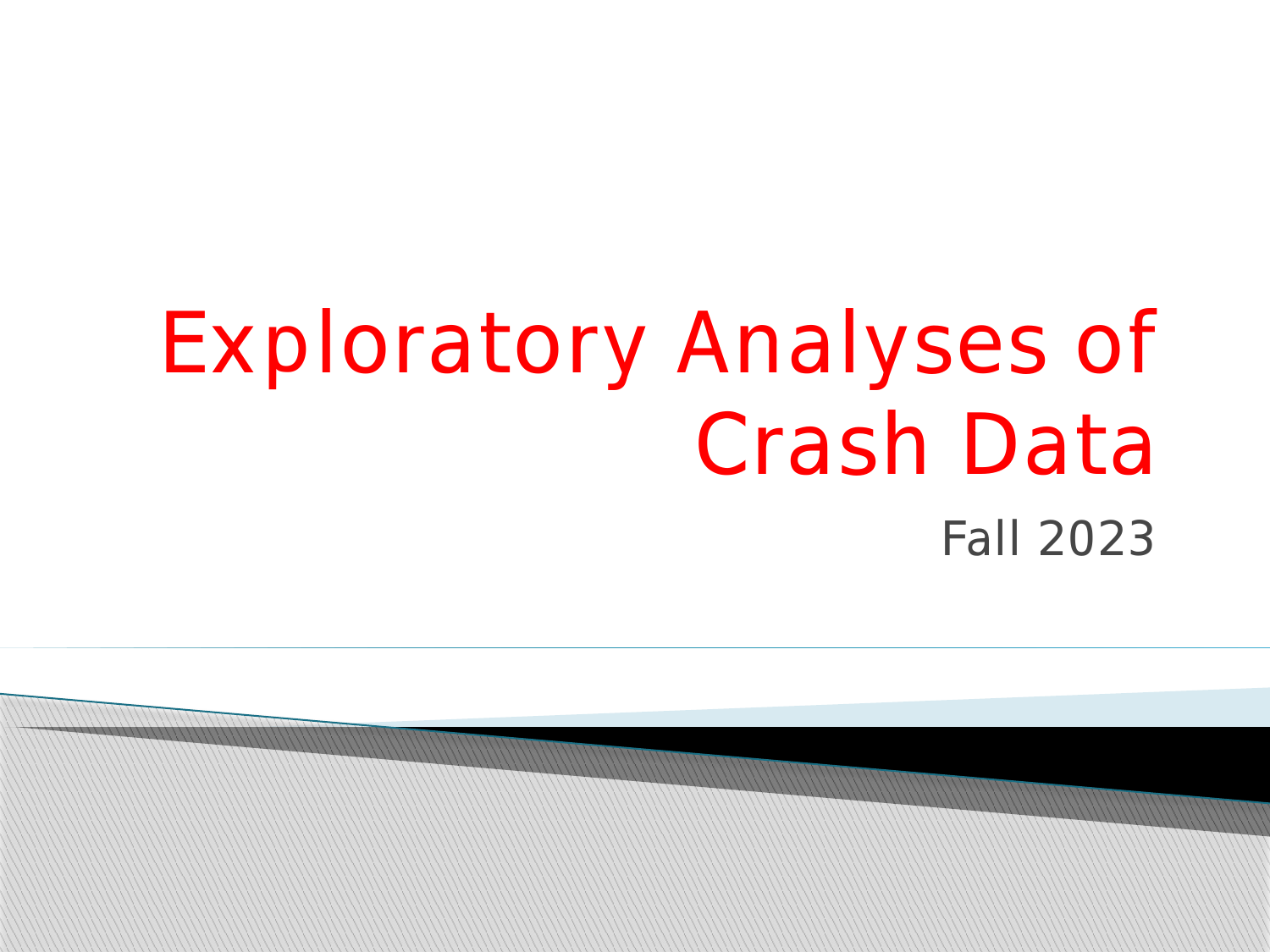

# Exploratory Analyses of Crash Data
Fall 2023